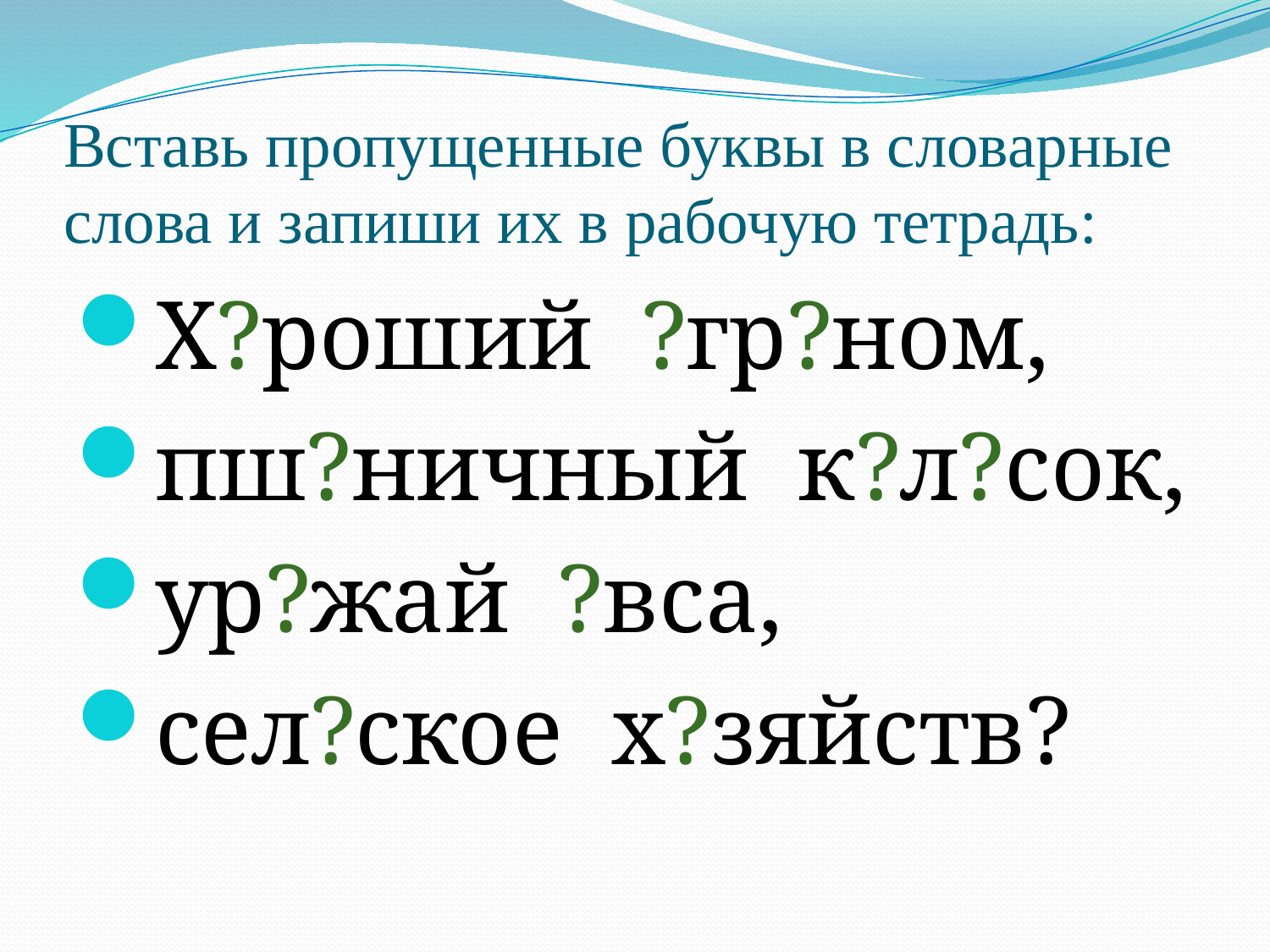

# Вставь пропущенные буквы в словарные слова и запиши их в рабочую тетрадь:
Х?роший  ?гр?ном,
пш?ничный  к?л?сок,
ур?жай  ?вса,
сел?ское  х?зяйств?